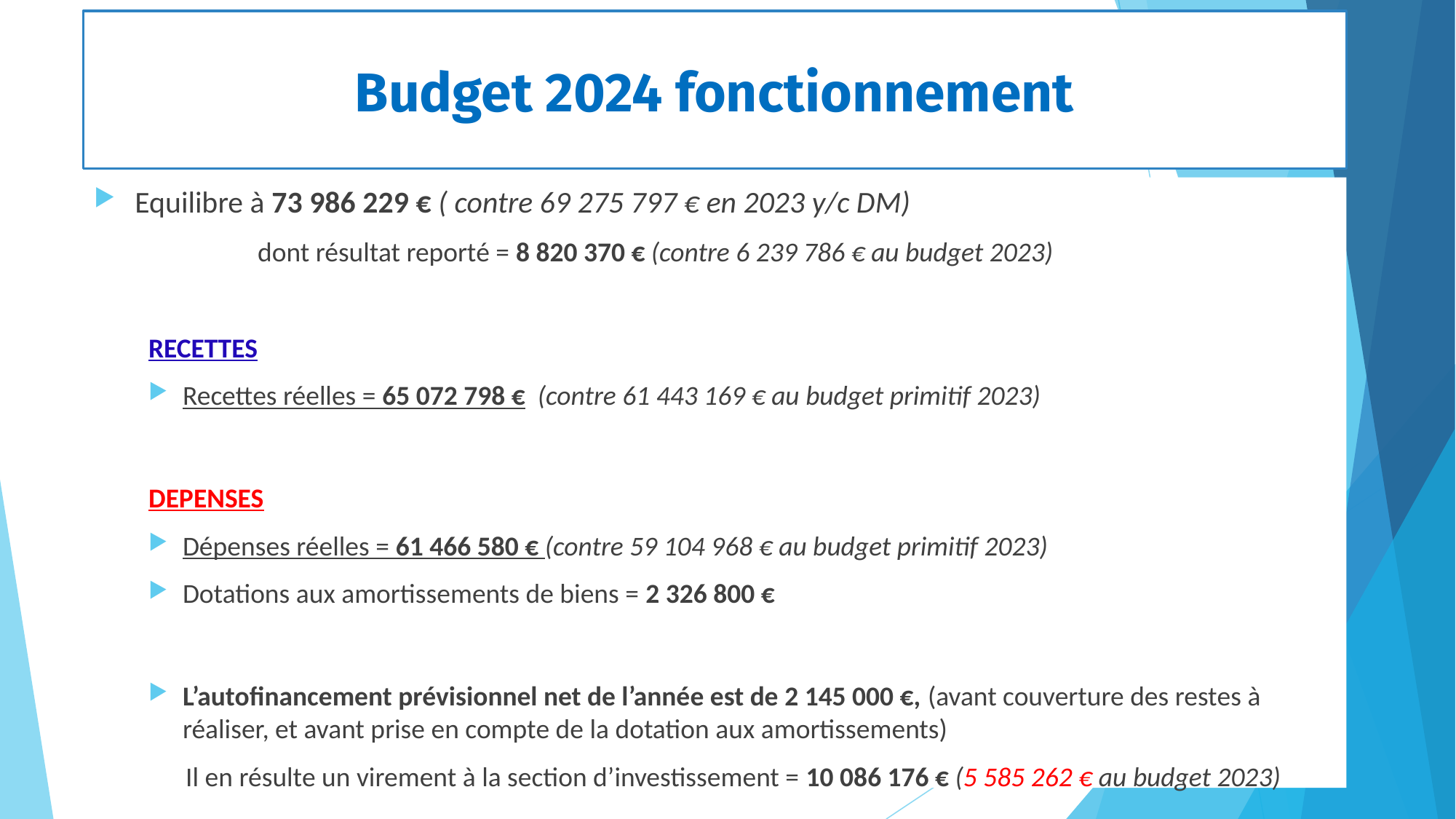

# Budget 2024 fonctionnement
Equilibre à 73 986 229 € ( contre 69 275 797 € en 2023 y/c DM)
	dont résultat reporté = 8 820 370 € (contre 6 239 786 € au budget 2023)

RECETTES
Recettes réelles = 65 072 798 €  (contre 61 443 169 € au budget primitif 2023)

DEPENSES
Dépenses réelles = 61 466 580 € (contre 59 104 968 € au budget primitif 2023)
Dotations aux amortissements de biens = 2 326 800 €

L’autofinancement prévisionnel net de l’année est de 2 145 000 €, (avant couverture des restes à réaliser, et avant prise en compte de la dotation aux amortissements)
      Il en résulte un virement à la section d’investissement = 10 086 176 € (5 585 262 € au budget 2023)